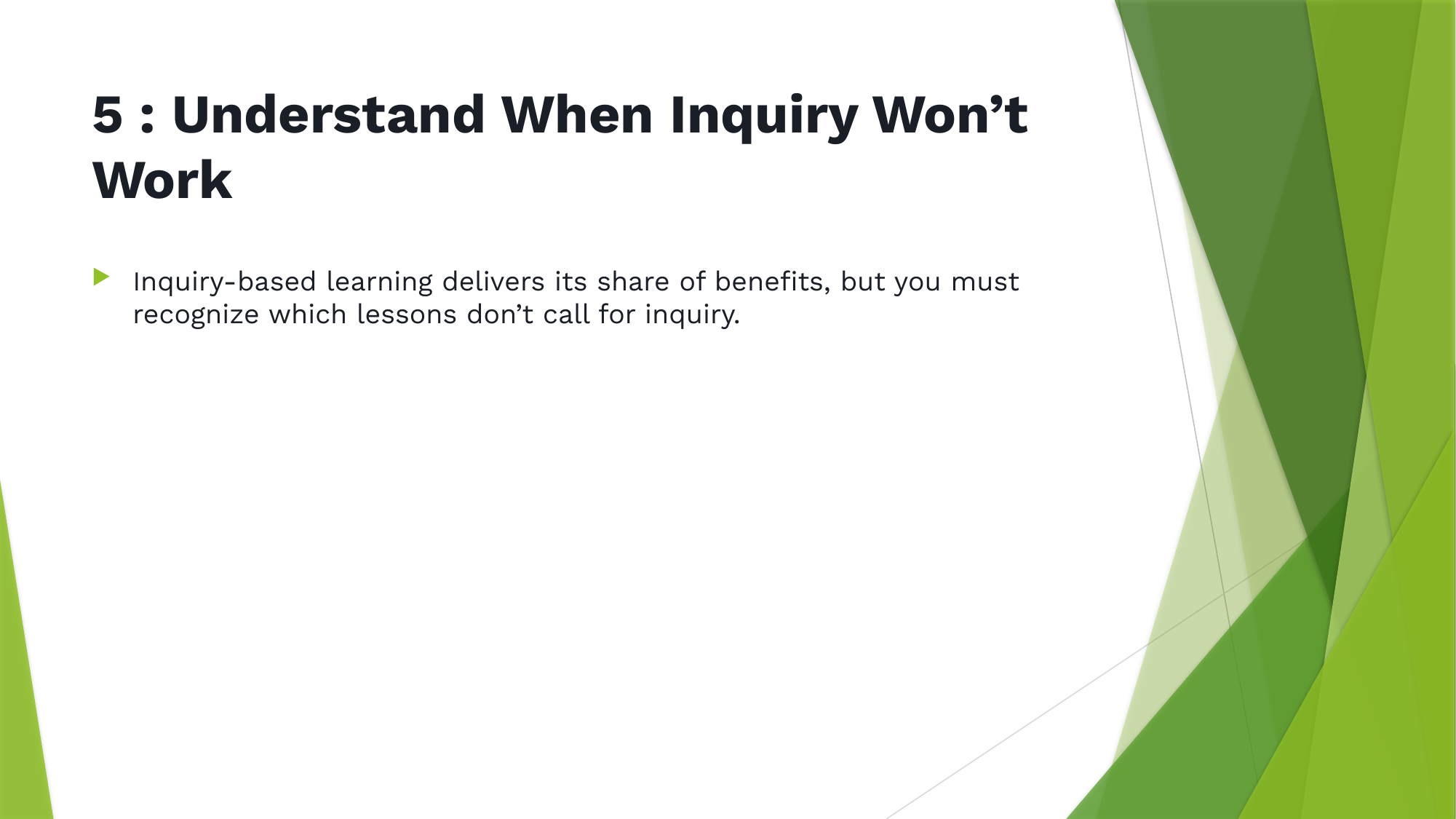

# 5 : Understand When Inquiry Won’t Work
Inquiry-based learning delivers its share of benefits, but you must recognize which lessons don’t call for inquiry.